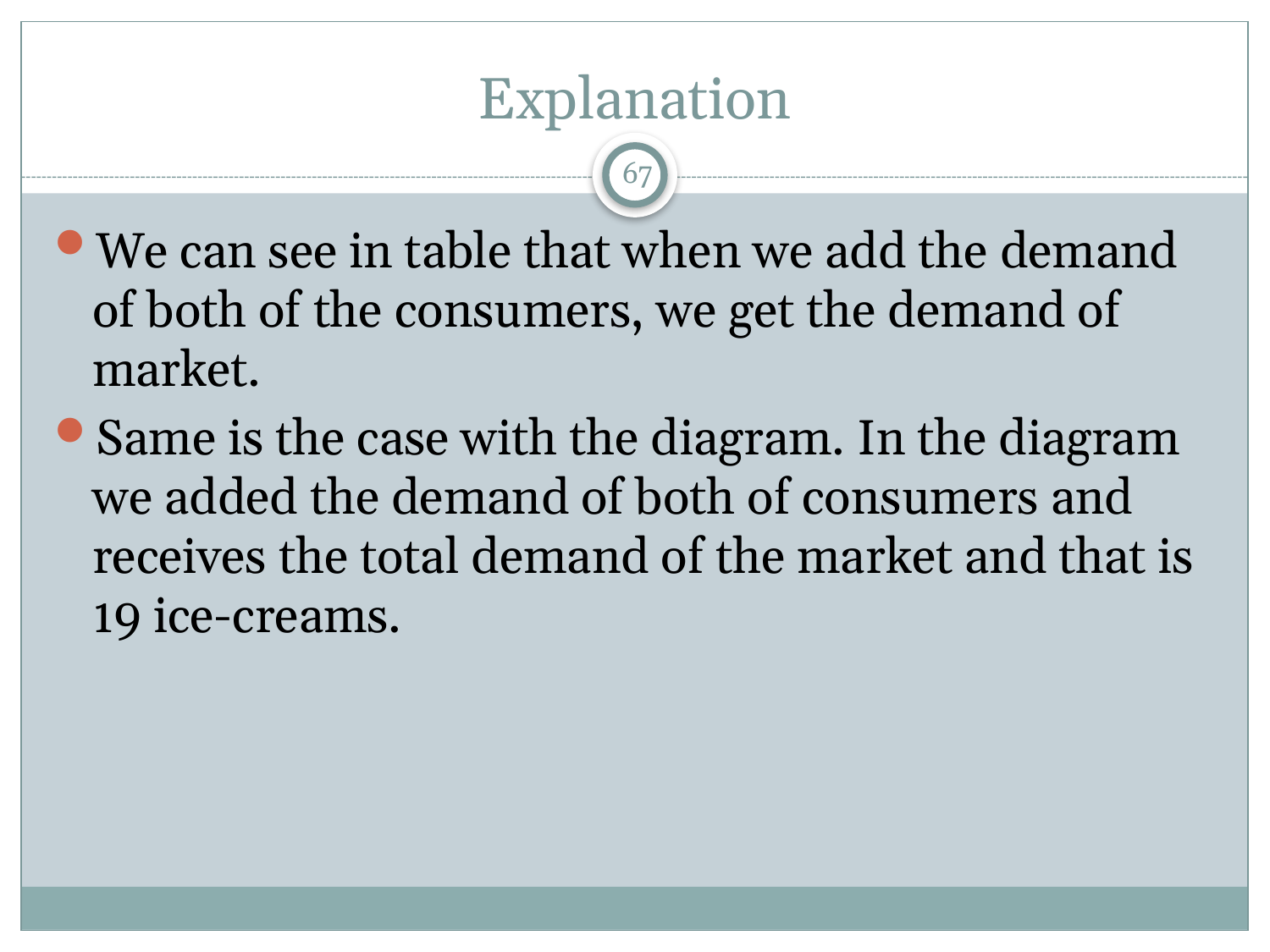

# Explanation
67
We can see in table that when we add the demand of both of the consumers, we get the demand of market.
Same is the case with the diagram. In the diagram we added the demand of both of consumers and receives the total demand of the market and that is 19 ice-creams.